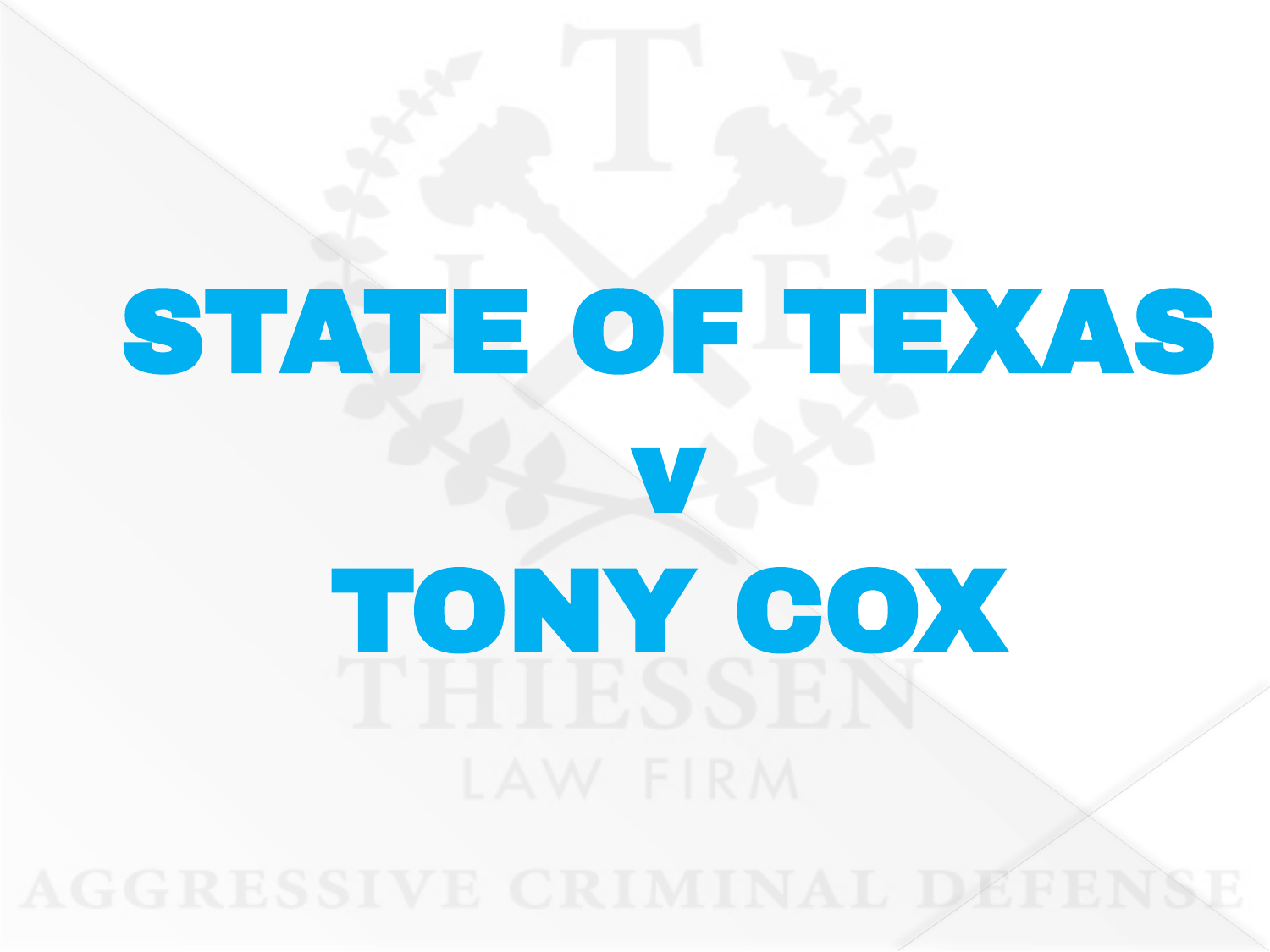

# STATE OF TEXAS v TONY COX